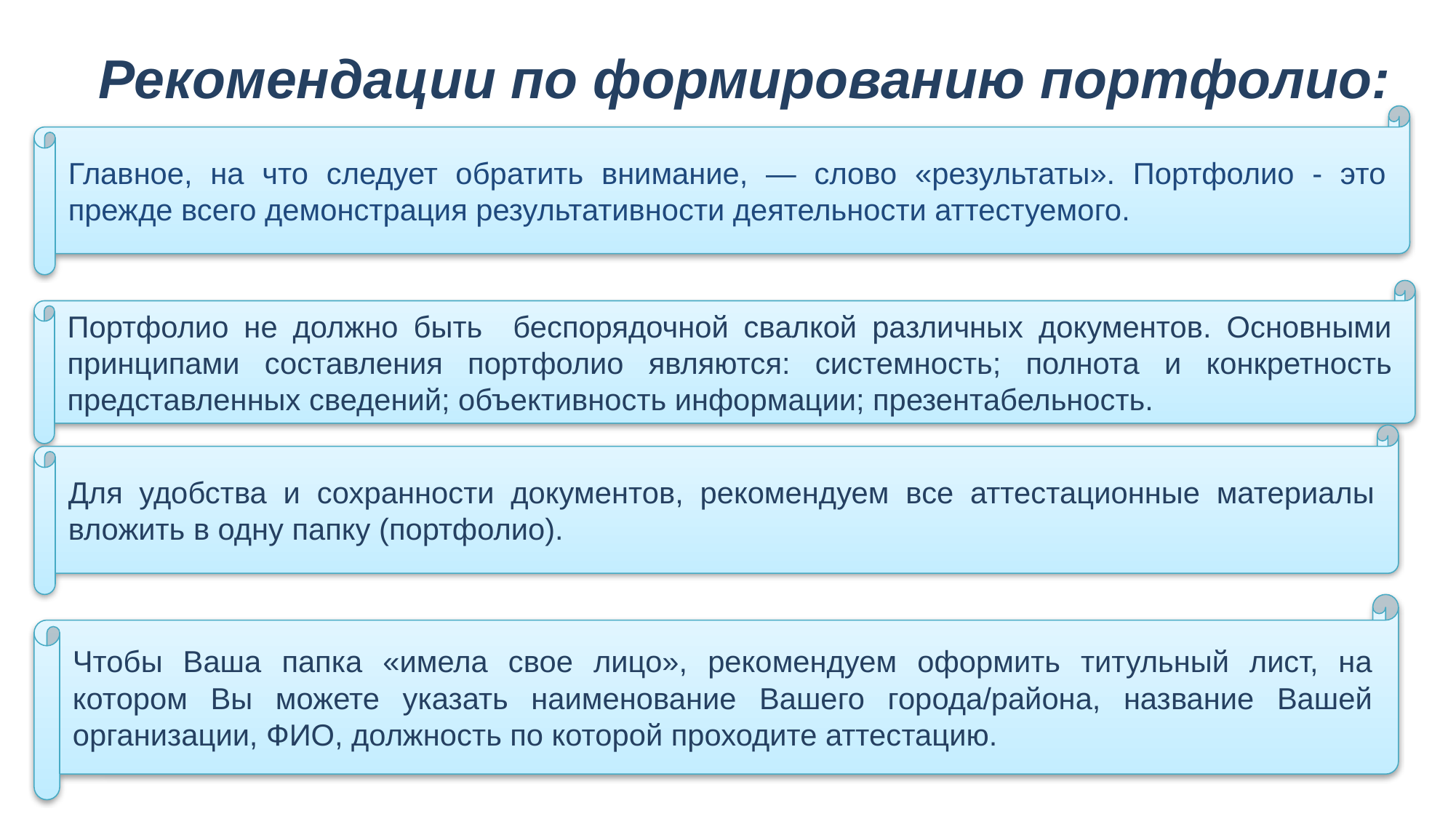

Рекомендации по формированию портфолио:
Главное, на что следует обратить внимание, — слово «результаты». Портфолио - это прежде всего демонстрация результативности деятельности аттестуемого.
Портфолио не должно быть  беспорядочной свалкой различных документов. Основными принципами составления портфолио являются: системность; полнота и конкретность представленных сведений; объективность информации; презентабельность.
Для удобства и сохранности документов, рекомендуем все аттестационные материалы вложить в одну папку (портфолио).
Чтобы Ваша папка «имела свое лицо», рекомендуем оформить титульный лист, на котором Вы можете указать наименование Вашего города/района, название Вашей организации, ФИО, должность по которой проходите аттестацию.